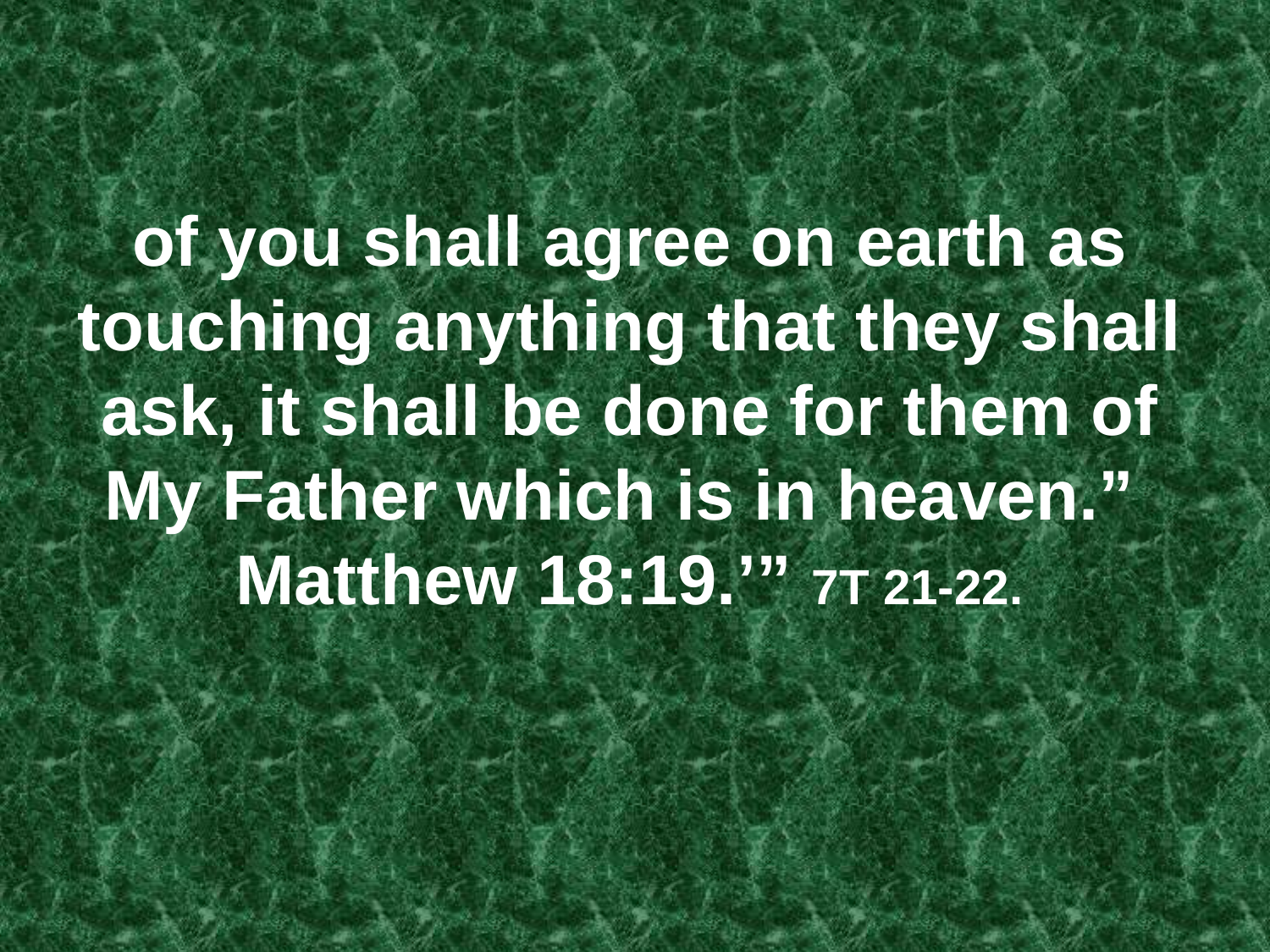

# of you shall agree on earth as touching anything that they shall ask, it shall be done for them of My Father which is in heaven.”  Matthew 18:19.’” 7T 21-22.